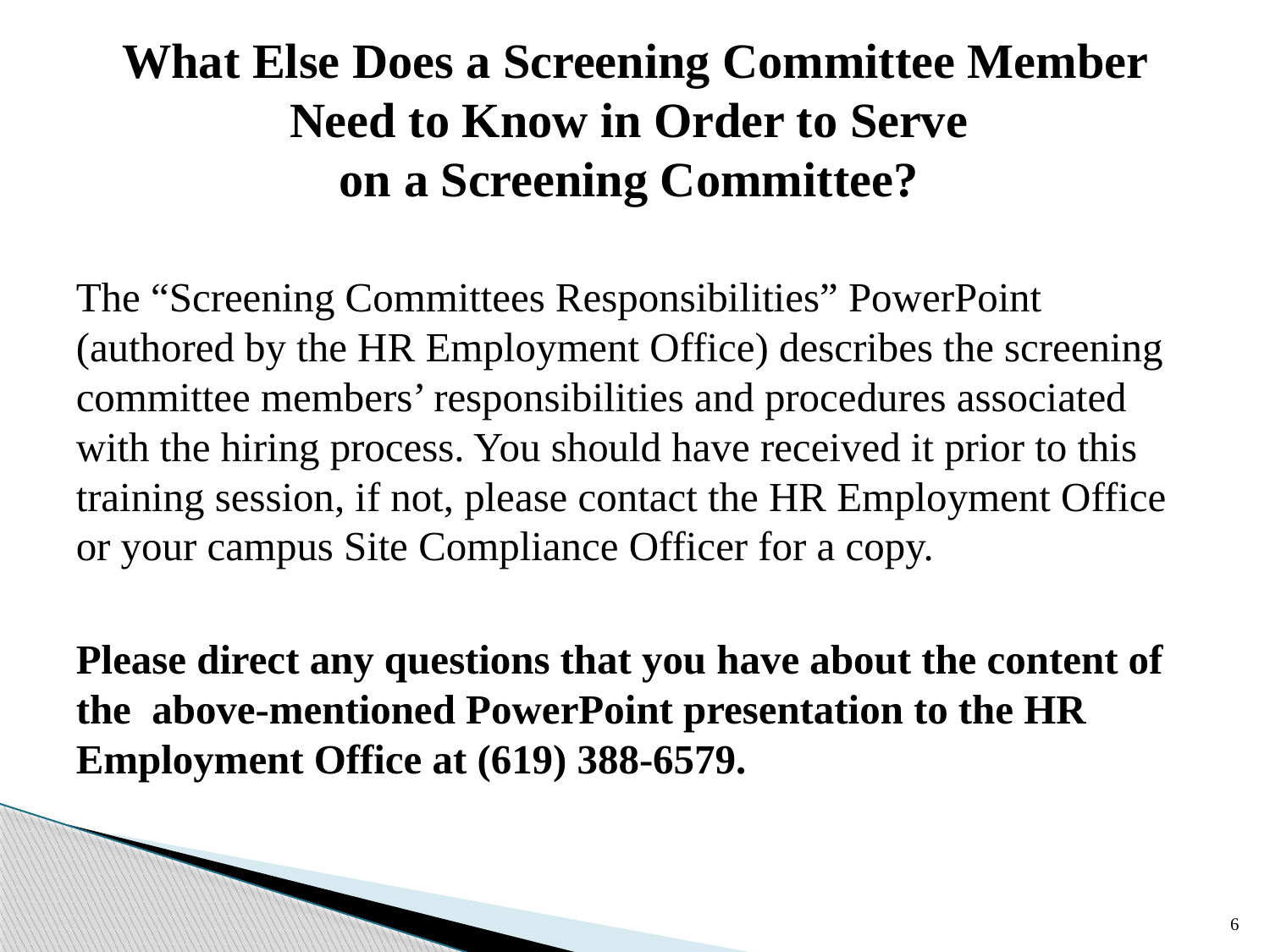

# What Else Does a Screening Committee Member Need to Know in Order to Serve on a Screening Committee?
The “Screening Committees Responsibilities” PowerPoint (authored by the HR Employment Office) describes the screening committee members’ responsibilities and procedures associated with the hiring process. You should have received it prior to this training session, if not, please contact the HR Employment Office or your campus Site Compliance Officer for a copy.

Please direct any questions that you have about the content of the  above-mentioned PowerPoint presentation to the HR Employment Office at (619) 388-6579.

6